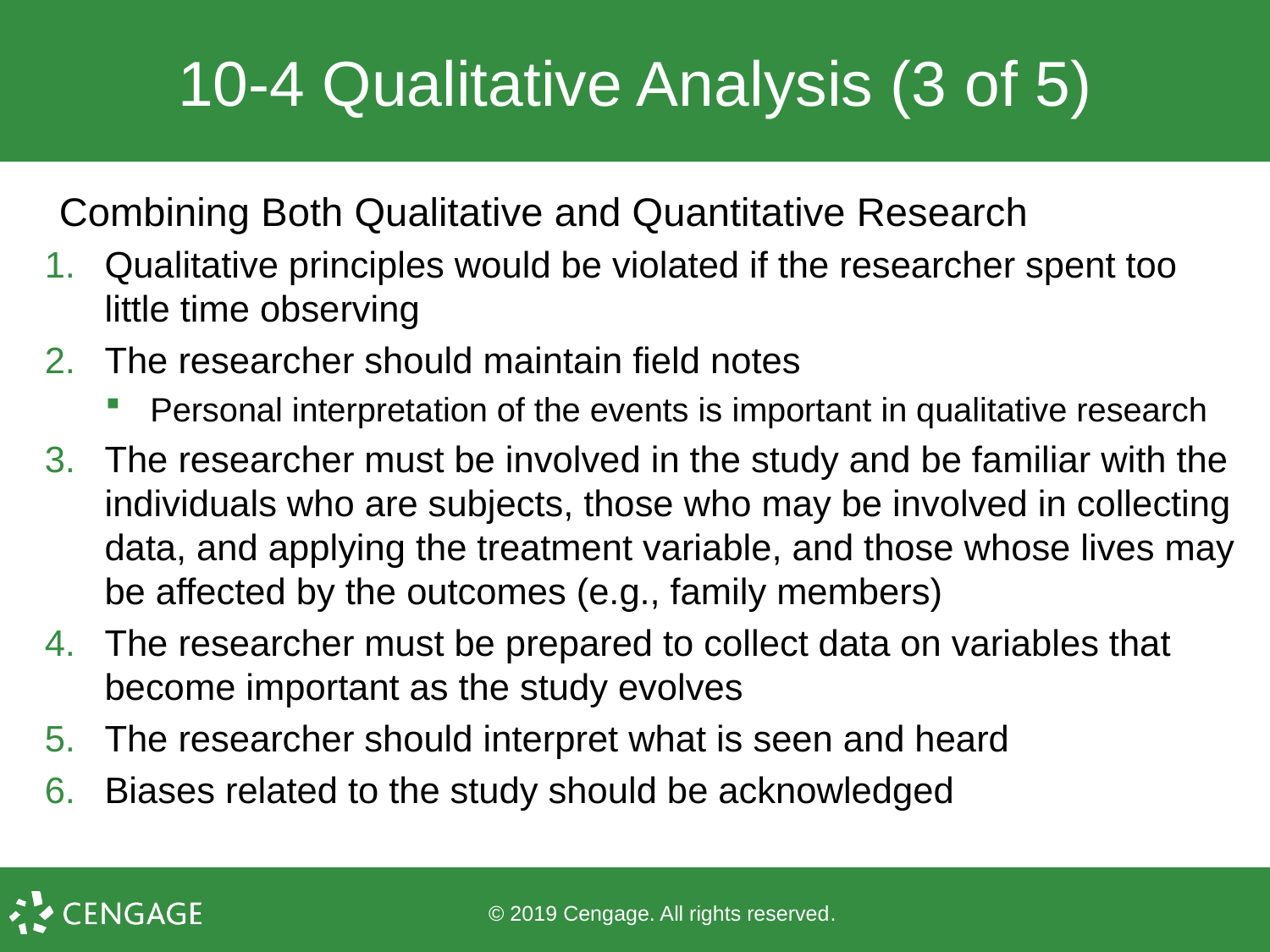

# 10-4 Qualitative Analysis (3 of 5)
Combining Both Qualitative and Quantitative Research
Qualitative principles would be violated if the researcher spent too little time observing
The researcher should maintain field notes
Personal interpretation of the events is important in qualitative research
The researcher must be involved in the study and be familiar with the individuals who are subjects, those who may be involved in collecting data, and applying the treatment variable, and those whose lives may be affected by the outcomes (e.g., family members)
The researcher must be prepared to collect data on variables that become important as the study evolves
The researcher should interpret what is seen and heard
Biases related to the study should be acknowledged